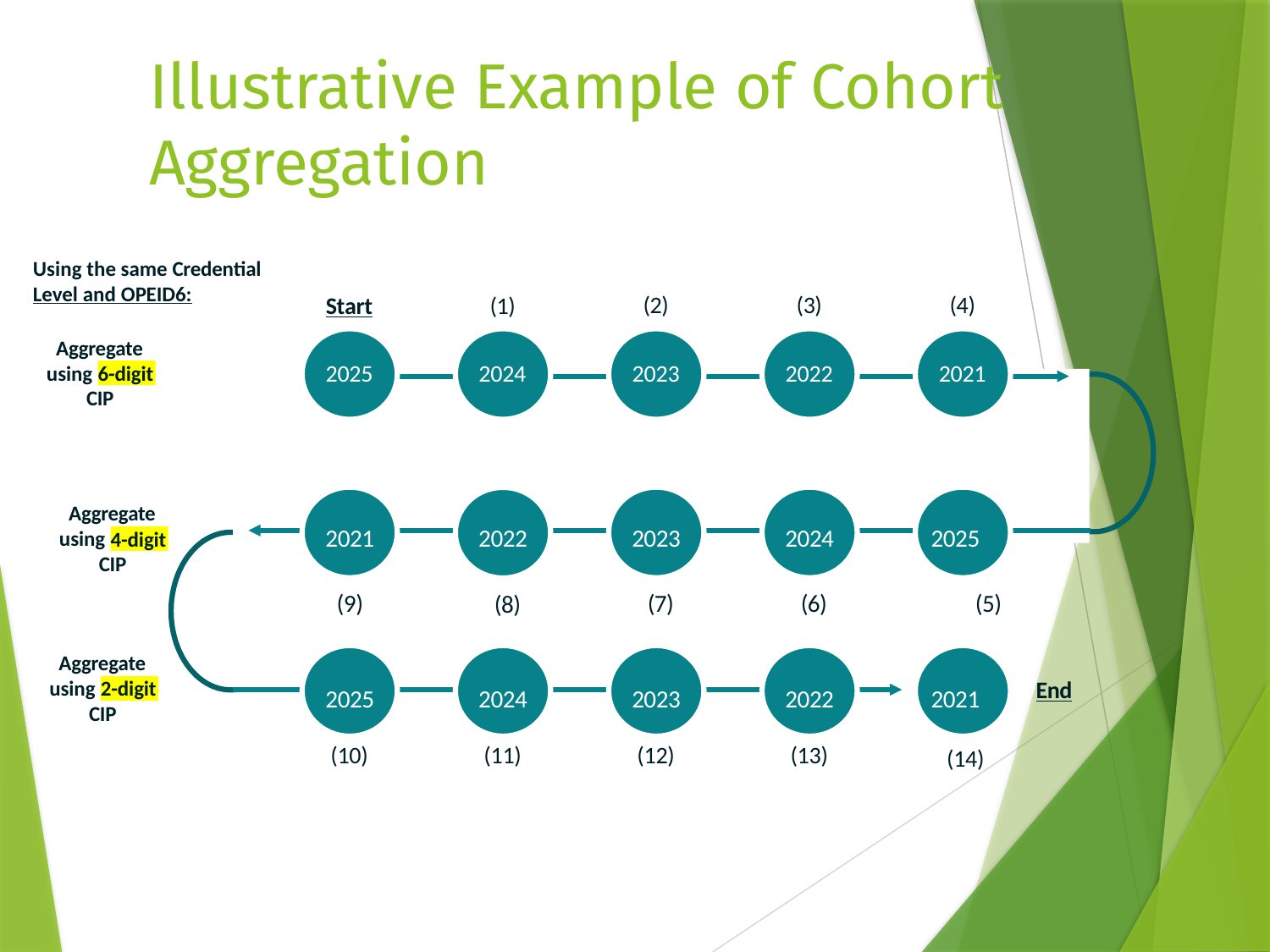

# Illustrative Example of Cohort Aggregation
Using the same Credential Level and OPEID6:
(2)
(3)
(4)
(1)
Start

Aggregate
2025
2024
2023
2022
2021
using
6-digit

CIP

Aggregate

| 2021 | 2022 | 2023 | 2024 | 2025 |
| --- | --- | --- | --- | --- |
|  |  |  |  |  |
| (9) | (8) | (7) | (6) | (5) |
| 2025 | 2024 | 2023 | 2022 | 2021 |
using
4-digit
CIP

Aggregate
End
using
2-digit

CIP
(11)
(12)
(13)
(10)
(14)